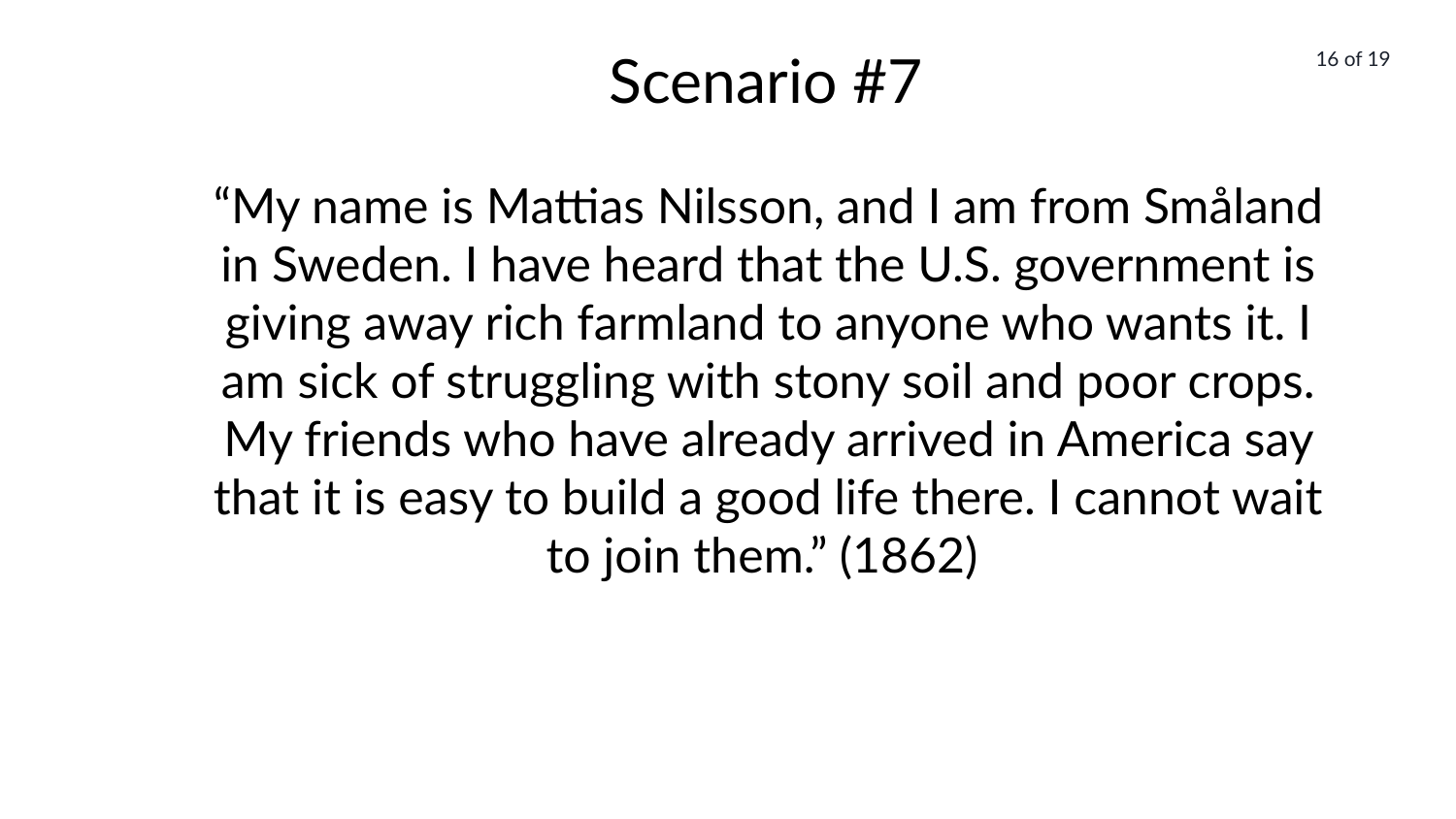

16 of 19
Scenario #7
“My name is Mattias Nilsson, and I am from Småland in Sweden. I have heard that the U.S. government is giving away rich farmland to anyone who wants it. I am sick of struggling with stony soil and poor crops. My friends who have already arrived in America say that it is easy to build a good life there. I cannot wait to join them.” (1862)